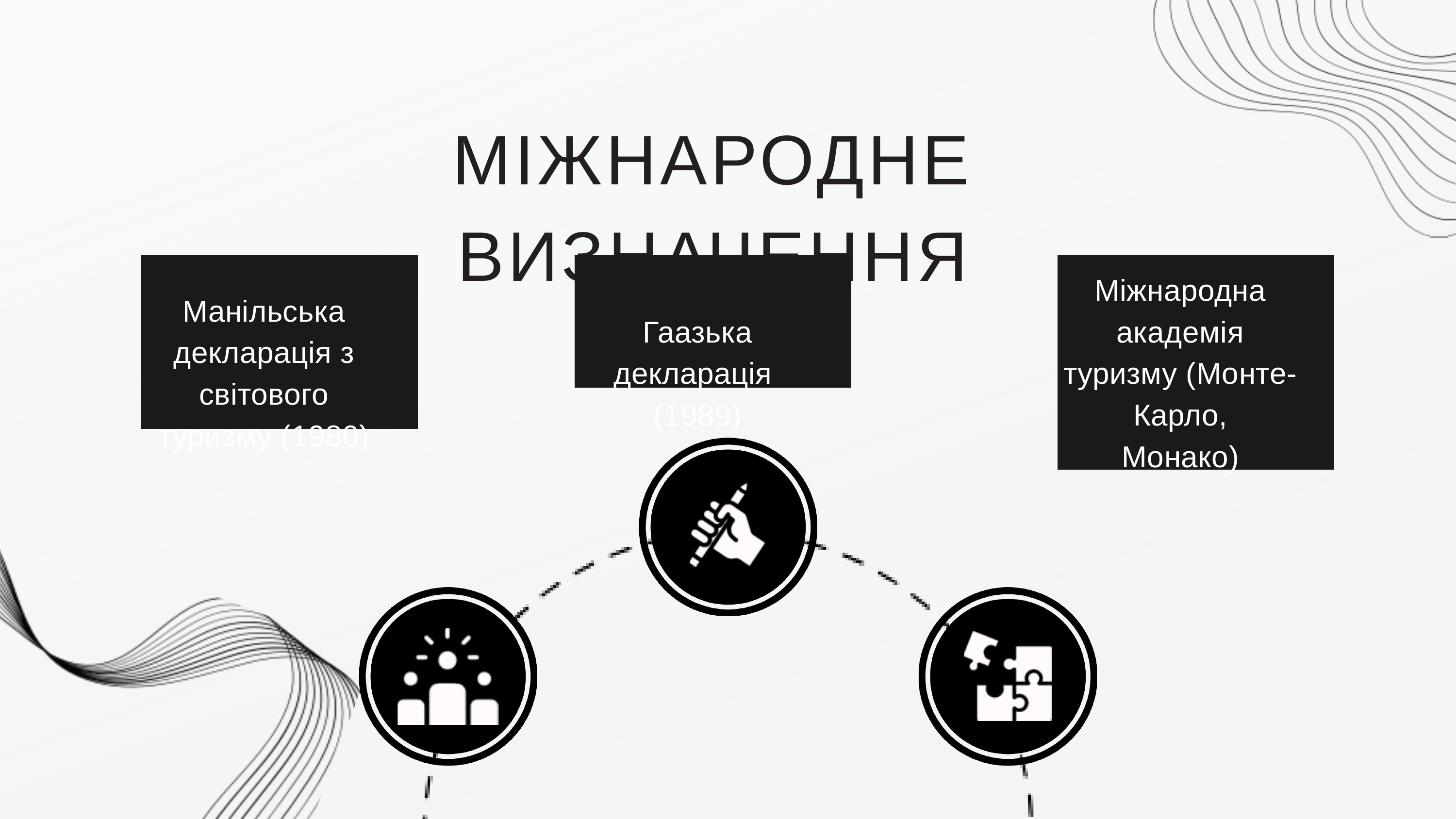

МІЖНАРОДНЕ ВИЗНАЧЕННЯ

Манільська декларація з світового туризму (1980)

Гаазька
декларація  (1989)

Міжнародна академія туризму (Монте-Карло,
Монако)